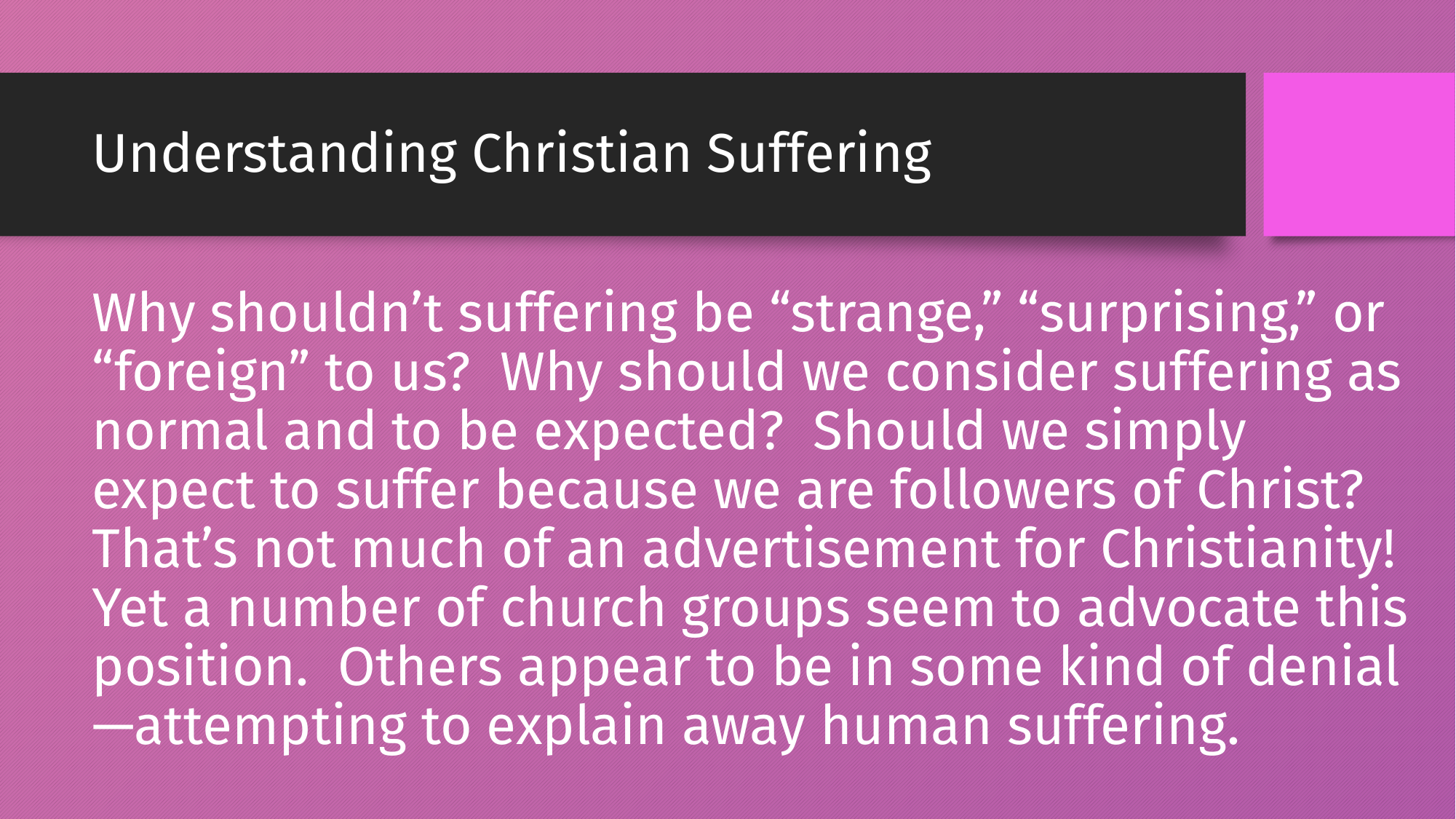

# Understanding Christian Suffering
Why shouldn’t suffering be “strange,” “surprising,” or “foreign” to us?  Why should we consider suffering as normal and to be expected?  Should we simply expect to suffer because we are followers of Christ?  That’s not much of an advertisement for Christianity!  Yet a number of church groups seem to advocate this position.  Others appear to be in some kind of denial—attempting to explain away human suffering.